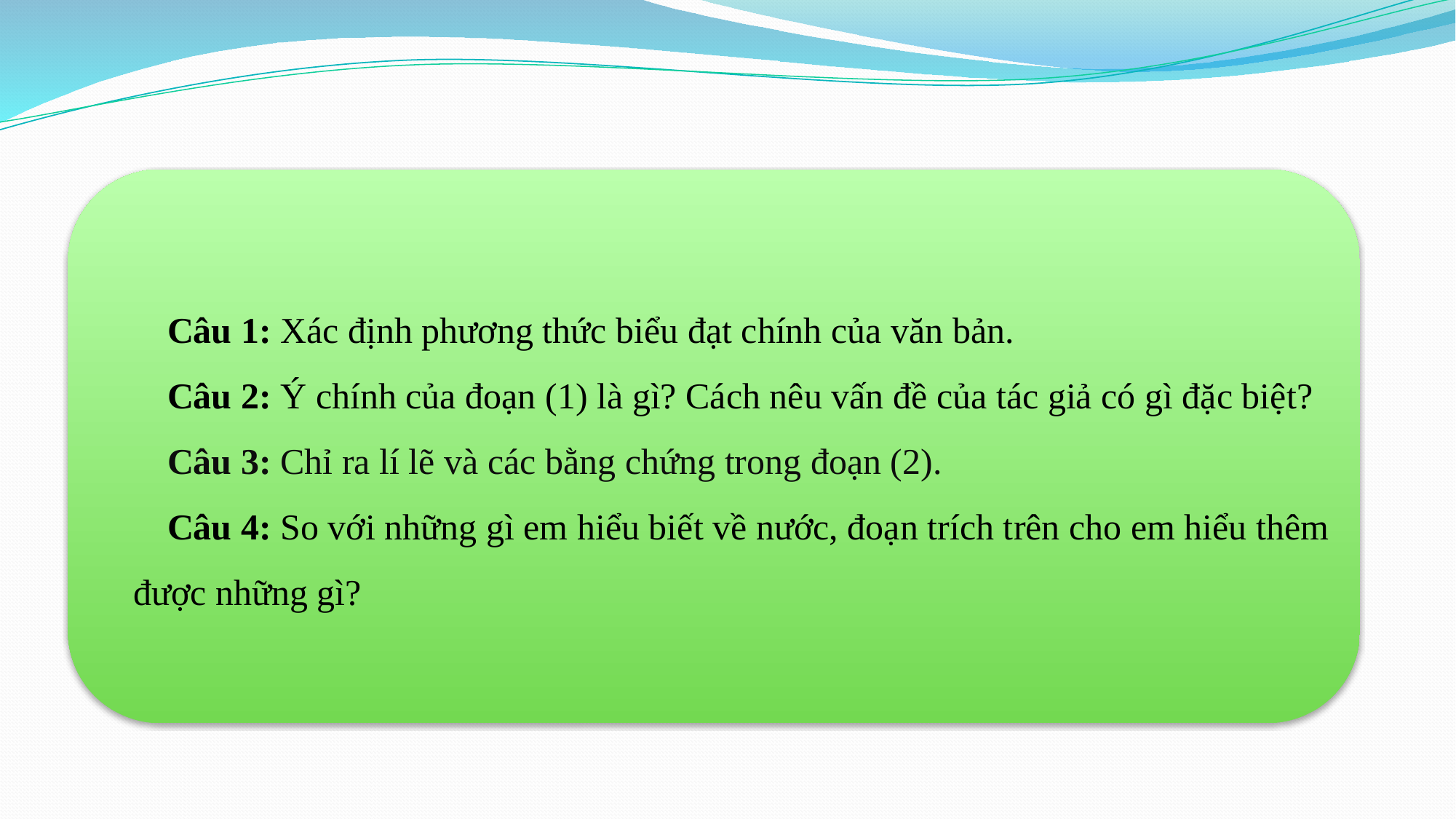

Câu 1: Xác định phương thức biểu đạt chính của văn bản.
Câu 2: Ý chính của đoạn (1) là gì? Cách nêu vấn đề của tác giả có gì đặc biệt?
Câu 3: Chỉ ra lí lẽ và các bằng chứng trong đoạn (2).
Câu 4: So với những gì em hiểu biết về nước, đoạn trích trên cho em hiểu thêm được những gì?